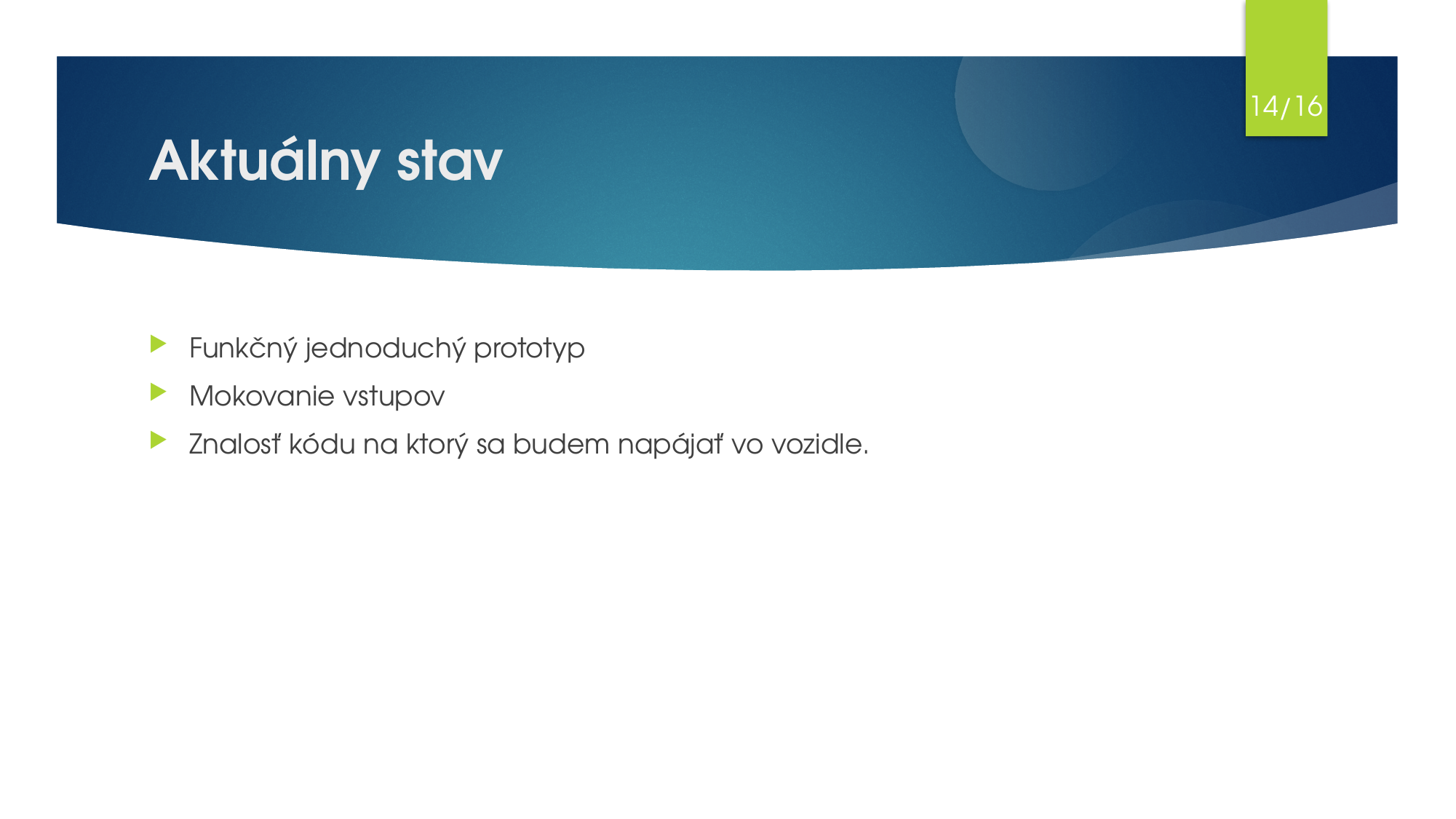

14/16
Aktuálny stav

Funkčný jednoduchý prototyp
Mokovanie vstupov
Znalosť kódu na ktorý sa budem napájať vo vozidle.